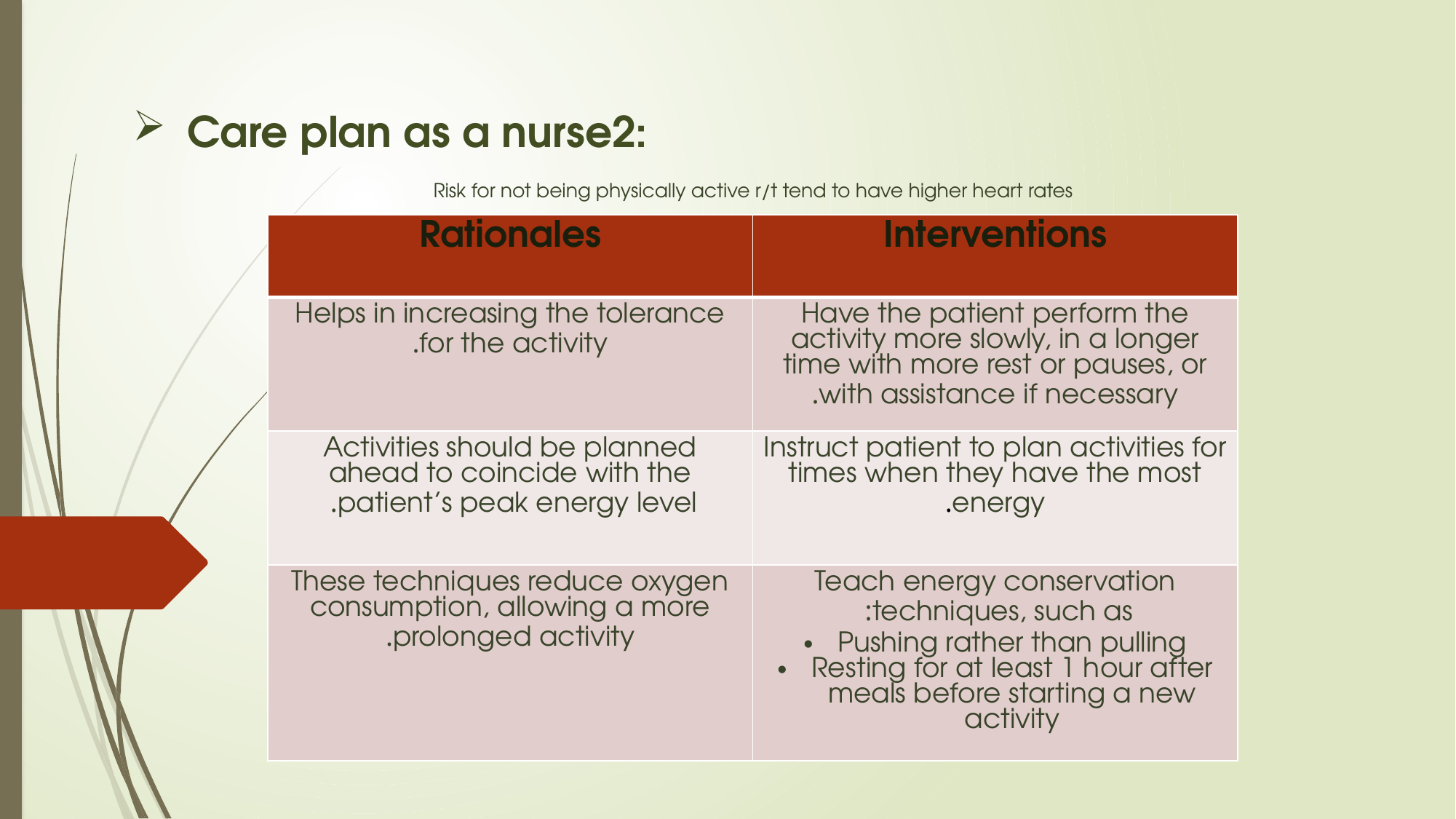

# Care plan as a nurse2:
Risk for not being physically active r/t tend to have higher heart rates
| Rationales | Interventions |
| --- | --- |
| Helps in increasing the tolerance for the activity. | Have the patient perform the activity more slowly, in a longer time with more rest or pauses, or with assistance if necessary. |
| Activities should be planned ahead to coincide with the patient’s peak energy level. | Instruct patient to plan activities for times when they have the most energy. |
| These techniques reduce oxygen consumption, allowing a more prolonged activity. | Teach energy conservation techniques, such as: Pushing rather than pulling Resting for at least 1 hour after meals before starting a new activity |